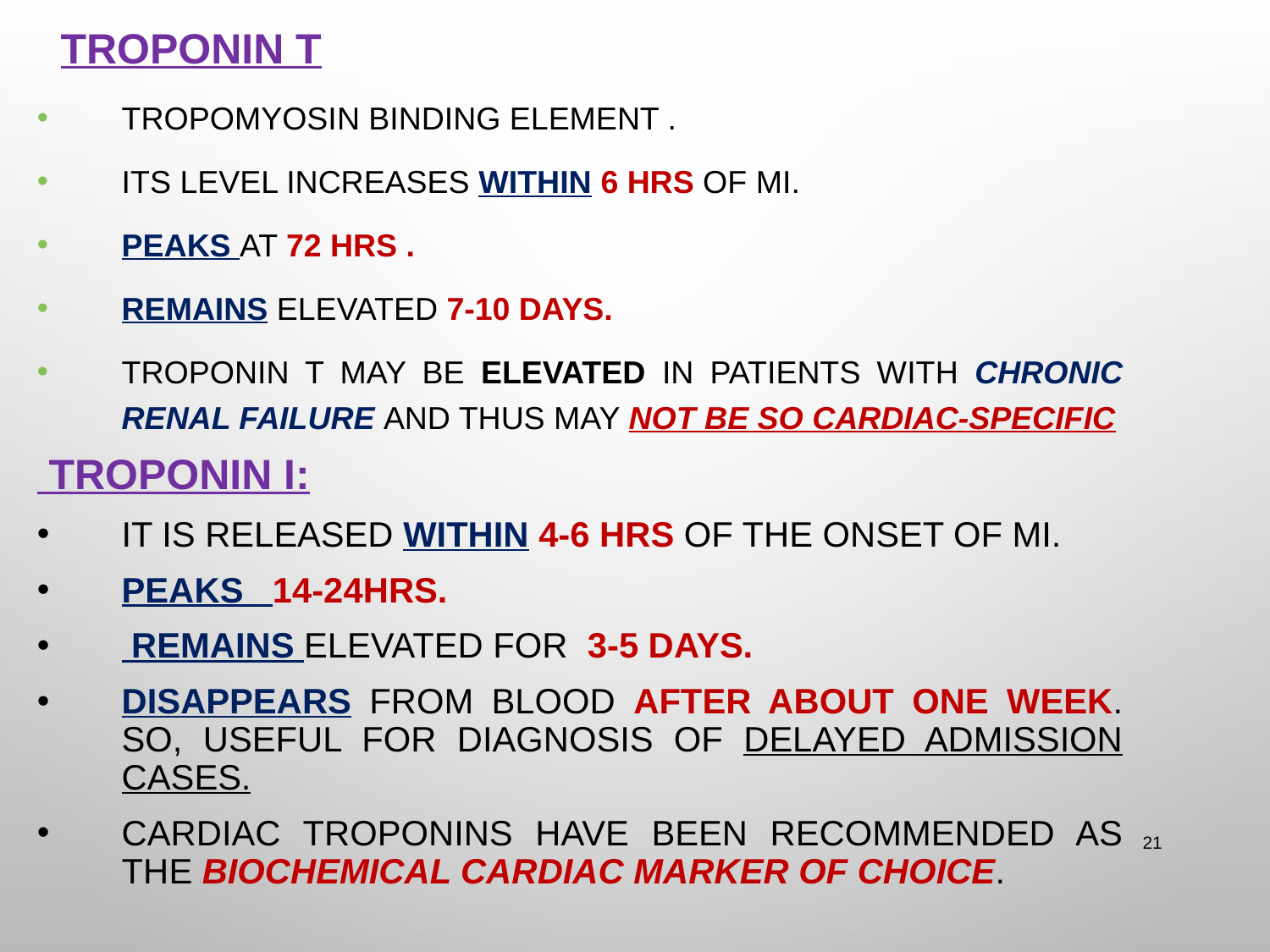

Troponin T
Tropomyosin binding element .
Its level increases within 6 hrs of MI.
Peaks at 72 hrs .
remains elevated 7-10 days.
Troponin T may be elevated in patients with chronic renal failure and thus may not be so cardiac-specific
 Troponin I:
It is released within 4-6 hrs of the onset of MI.
Peaks   14-24hrs.
 Remains elevated for  3-5 days.
Disappears from blood after about one week. So, useful for diagnosis of delayed admission cases.
Cardiac troponins have been recommended as the biochemical cardiac marker of choice.

21